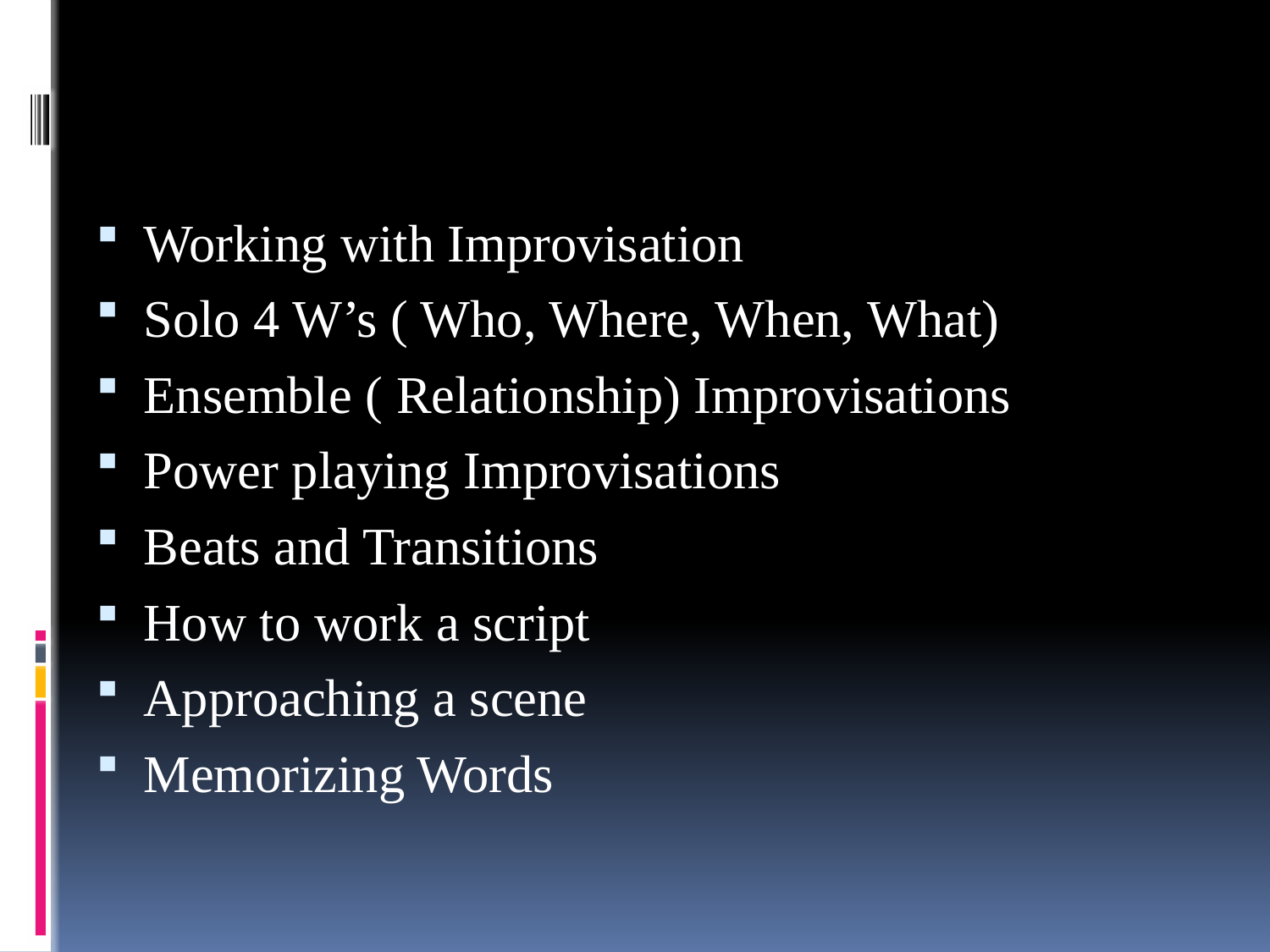

Working with Improvisation
Solo 4 W’s ( Who, Where, When, What)
Ensemble ( Relationship) Improvisations
Power playing Improvisations
Beats and Transitions
How to work a script
Approaching a scene
Memorizing Words